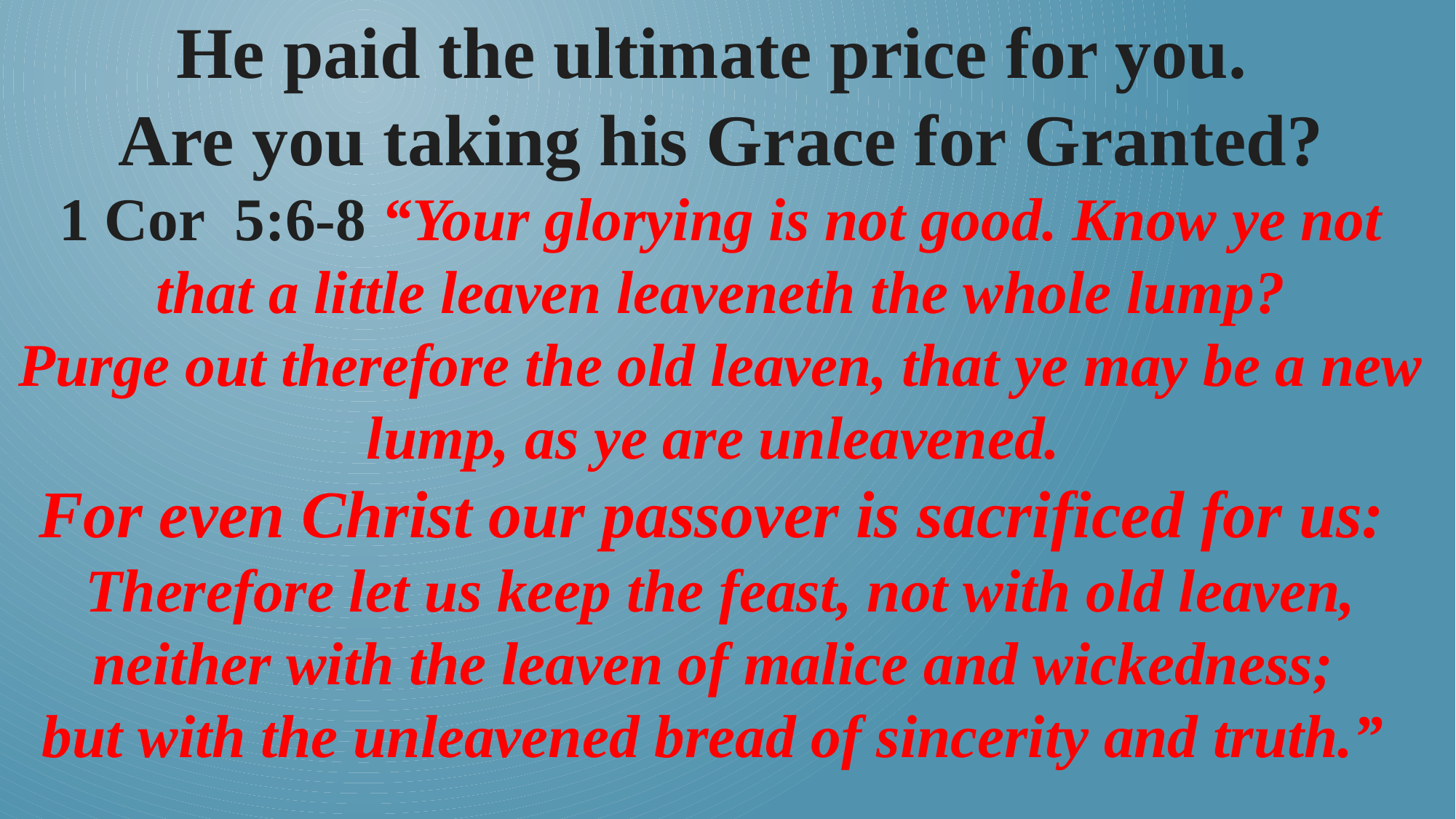

He paid the ultimate price for you.
Are you taking his Grace for Granted?
1 Cor  5:6-8 “Your glorying is not good. Know ye not that a little leaven leaveneth the whole lump?
Purge out therefore the old leaven, that ye may be a new lump, as ye are unleavened.
For even Christ our passover is sacrificed for us:
Therefore let us keep the feast, not with old leaven, neither with the leaven of malice and wickedness;
but with the unleavened bread of sincerity and truth.”